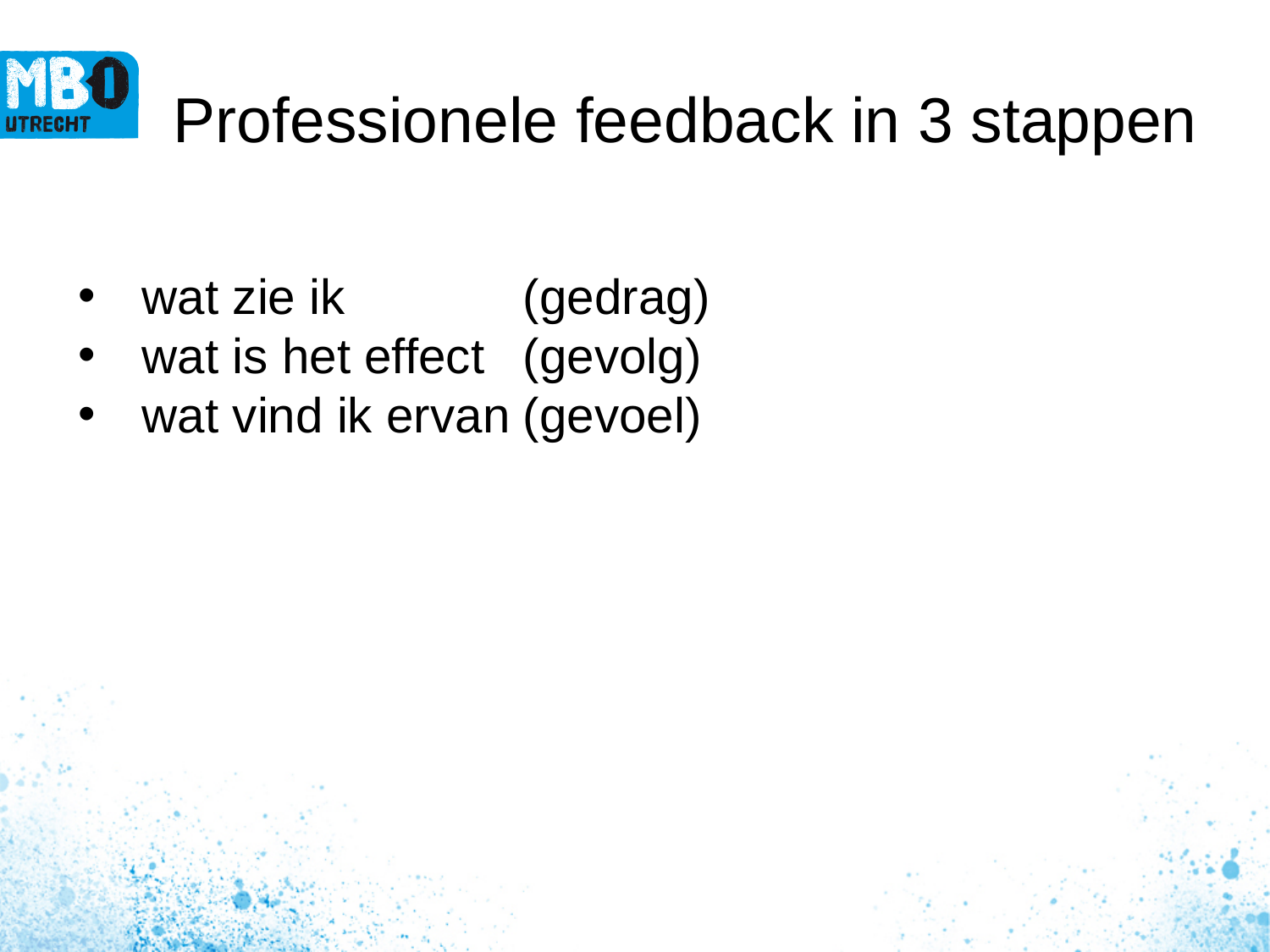

# Professionele feedback in 3 stappen

wat zie ik 		(gedrag)
wat is het effect	(gevolg)
wat vind ik ervan	(gevoel)